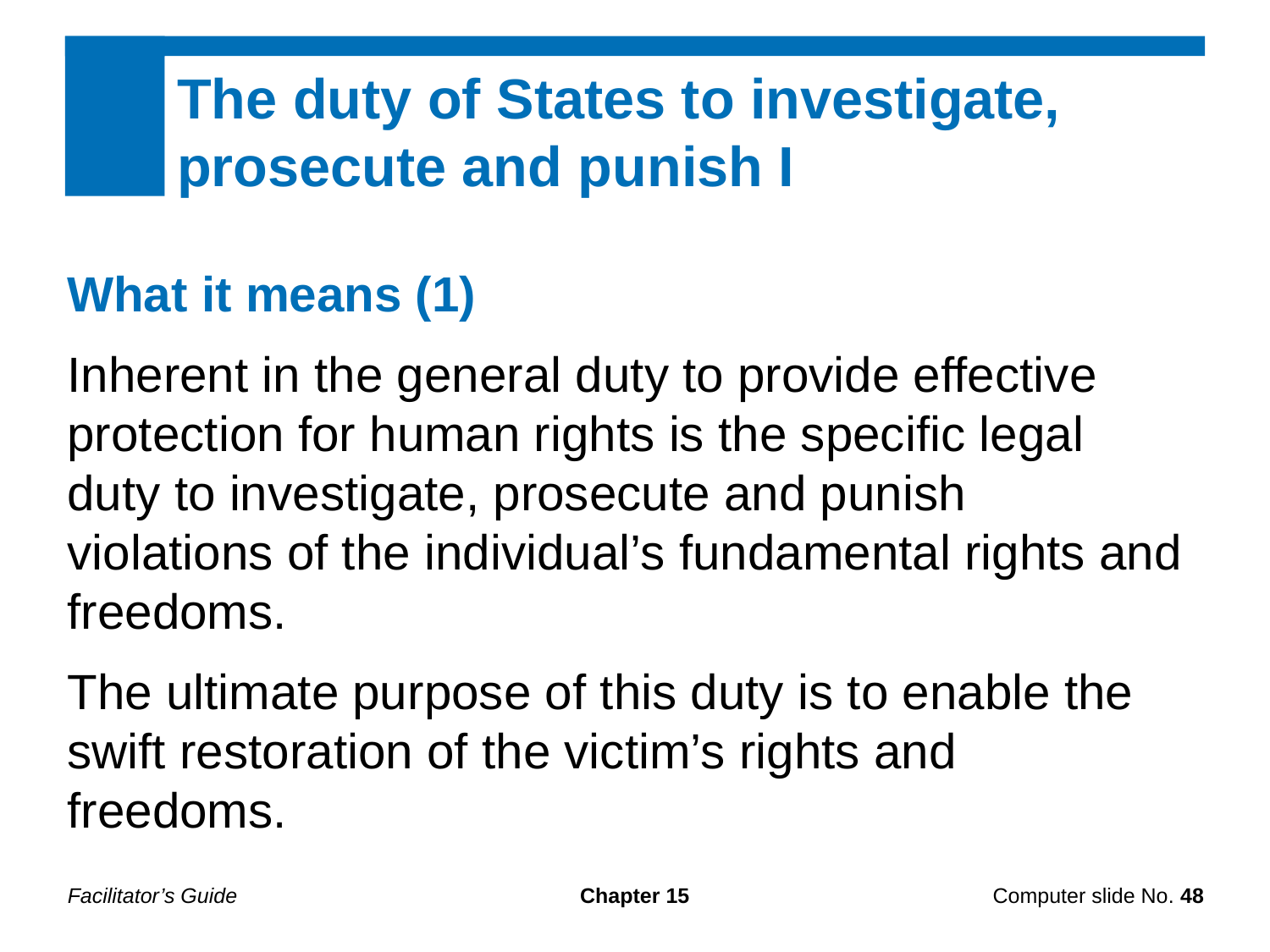

The duty of States to investigate, prosecute and punish I
What it means (1)
Inherent in the general duty to provide effective protection for human rights is the specific legal duty to investigate, prosecute and punish violations of the individual’s fundamental rights and freedoms.
The ultimate purpose of this duty is to enable the swift restoration of the victim’s rights and freedoms.
Facilitator’s Guide
Chapter 15
Computer slide No. 48